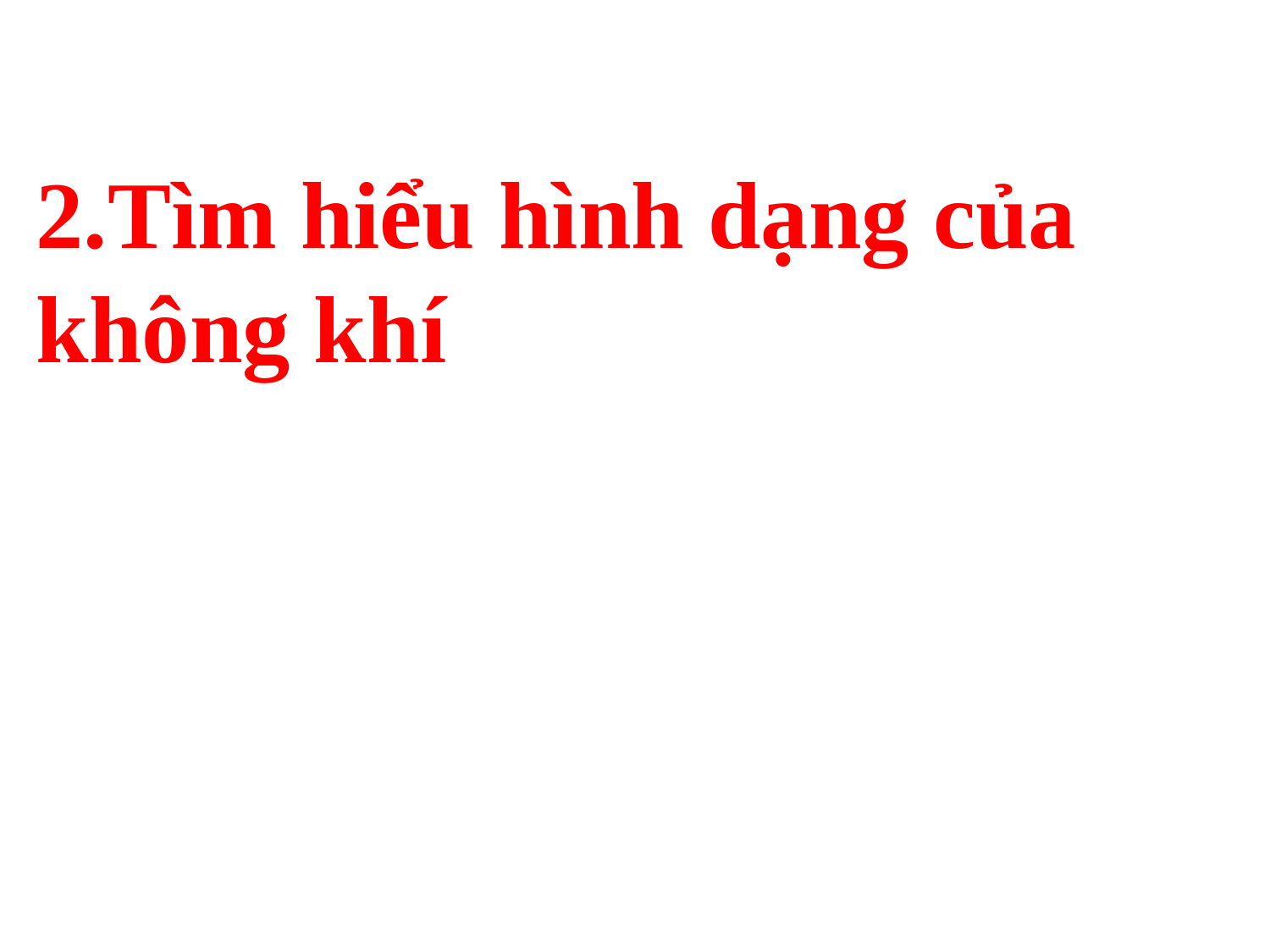

2.Tìm hiểu hình dạng của không khí